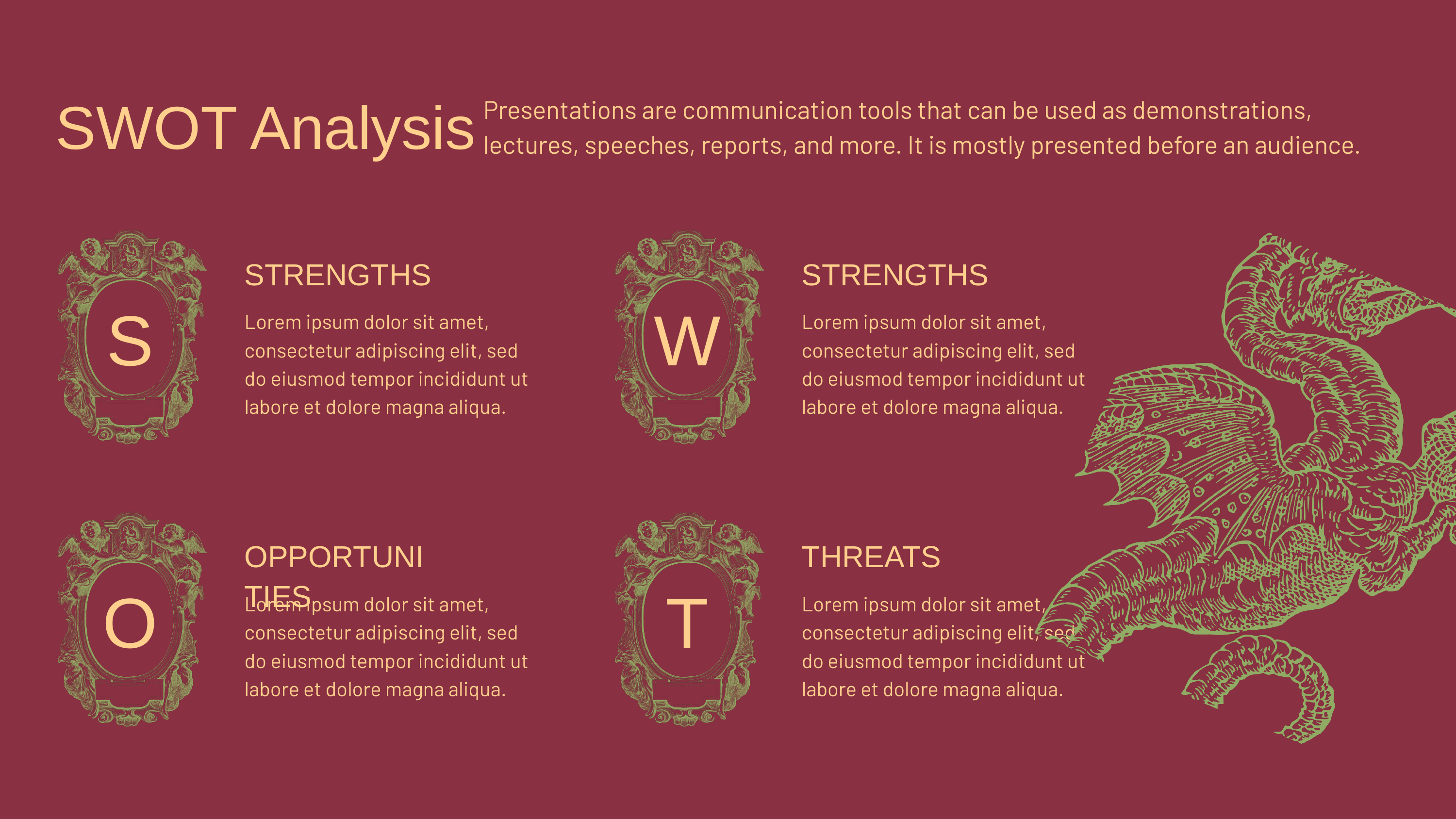

SWOT Analysis
Presentations are communication tools that can be used as demonstrations, lectures, speeches, reports, and more. It is mostly presented before an audience.

STRENGTHS
STRENGTHS

S
W
Lorem ipsum dolor sit amet, consectetur adipiscing elit, sed do eiusmod tempor incididunt ut labore et dolore magna aliqua.
Lorem ipsum dolor sit amet, consectetur adipiscing elit, sed do eiusmod tempor incididunt ut labore et dolore magna aliqua.

OPPORTUNITIES
THREATS
O
T
Lorem ipsum dolor sit amet, consectetur adipiscing elit, sed do eiusmod tempor incididunt ut labore et dolore magna aliqua.
Lorem ipsum dolor sit amet, consectetur adipiscing elit, sed do eiusmod tempor incididunt ut labore et dolore magna aliqua.